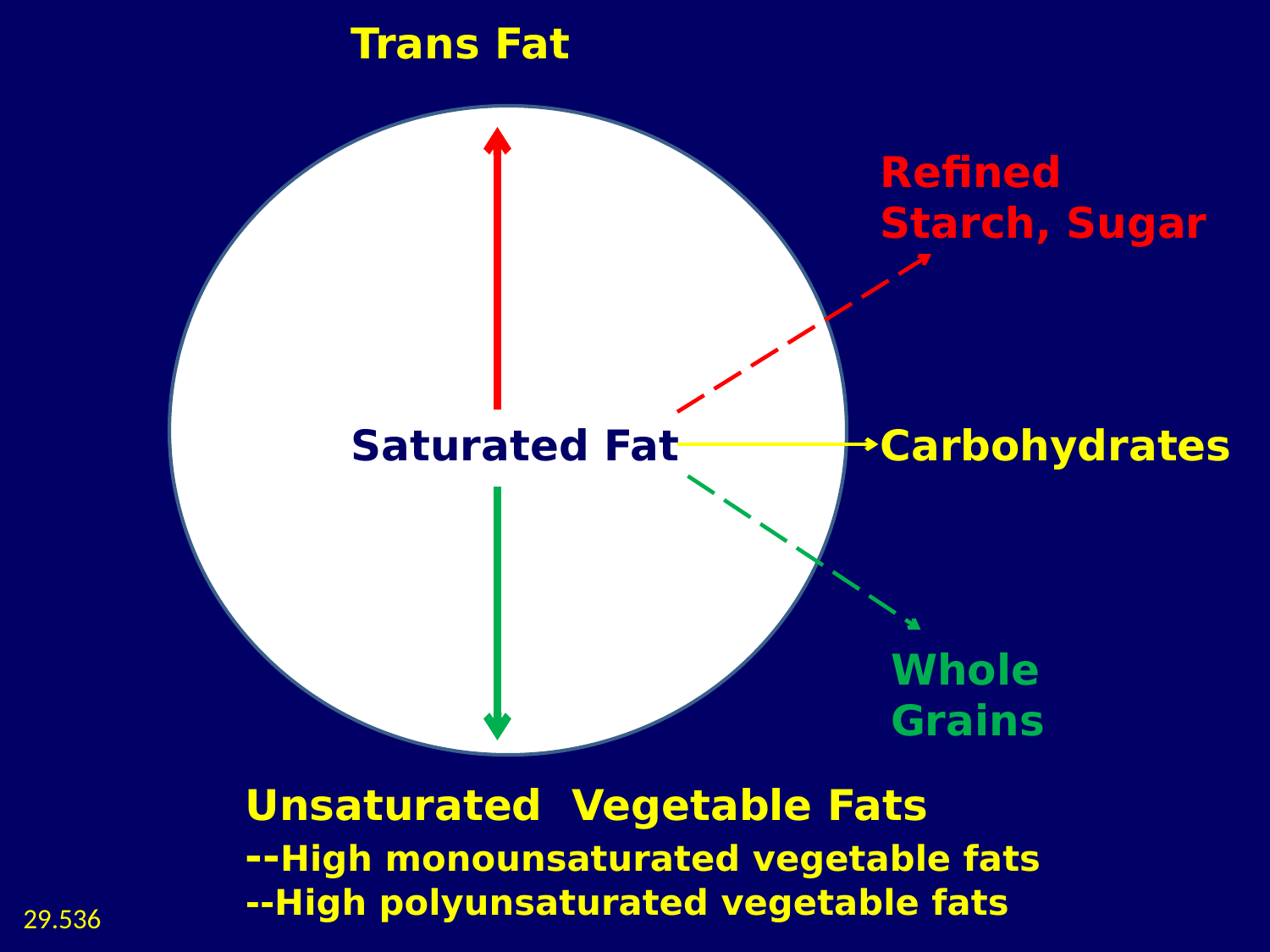

Trans Fat

Refined Starch, Sugar
Saturated Fat
Carbohydrates
Whole Grains
Unsaturated  Vegetable Fats
--High monounsaturated vegetable fats
--High polyunsaturated vegetable fats
29.536